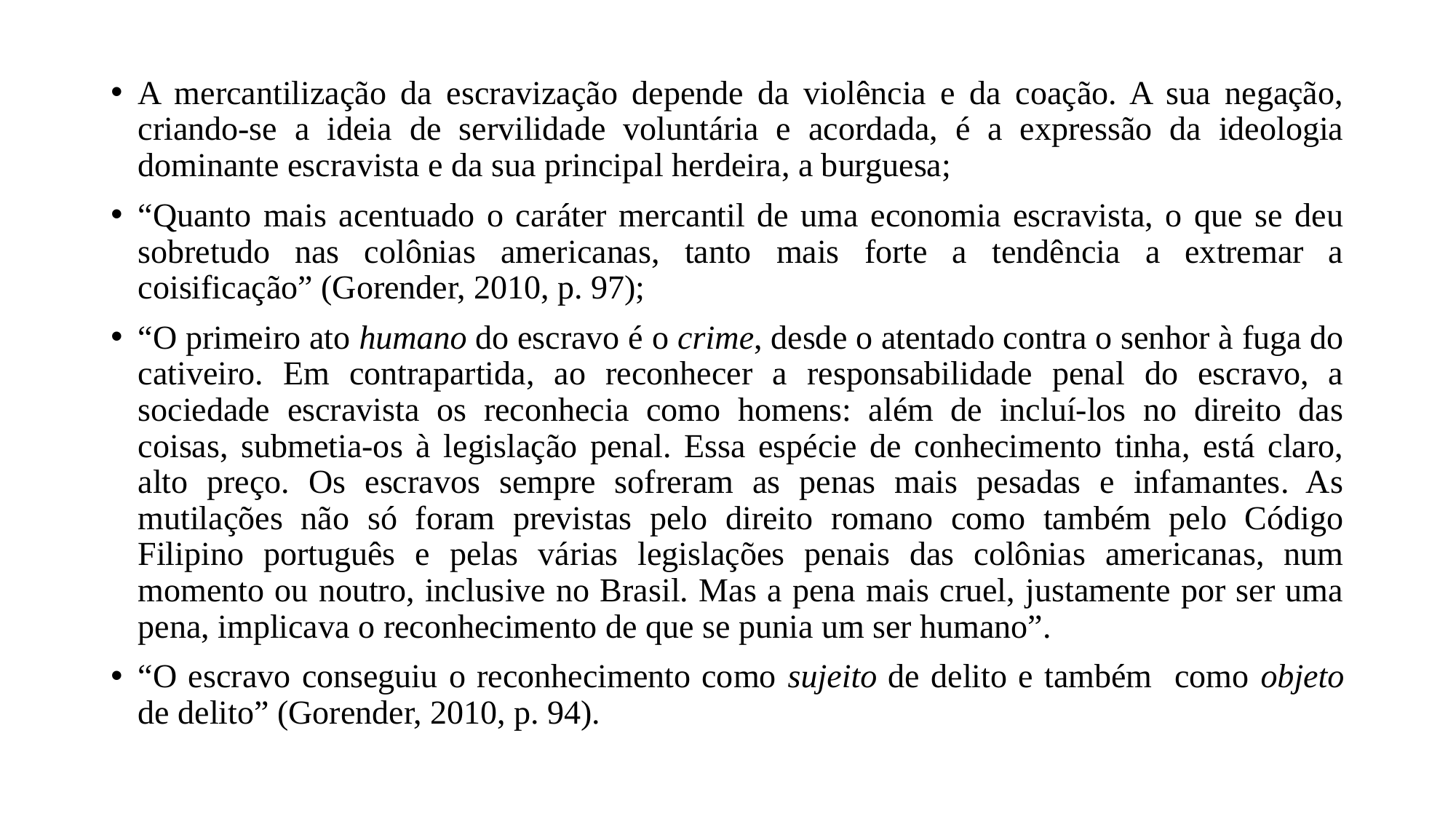

A mercantilização da escravização depende da violência e da coação. A sua negação, criando-se a ideia de servilidade voluntária e acordada, é a expressão da ideologia dominante escravista e da sua principal herdeira, a burguesa;
“Quanto mais acentuado o caráter mercantil de uma economia escravista, o que se deu sobretudo nas colônias americanas, tanto mais forte a tendência a extremar a coisificação” (Gorender, 2010, p. 97);
“O primeiro ato humano do escravo é o crime, desde o atentado contra o senhor à fuga do cativeiro. Em contrapartida, ao reconhecer a responsabilidade penal do escravo, a sociedade escravista os reconhecia como homens: além de incluí-los no direito das coisas, submetia-os à legislação penal. Essa espécie de conhecimento tinha, está claro, alto preço. Os escravos sempre sofreram as penas mais pesadas e infamantes. As mutilações não só foram previstas pelo direito romano como também pelo Código Filipino português e pelas várias legislações penais das colônias americanas, num momento ou noutro, inclusive no Brasil. Mas a pena mais cruel, justamente por ser uma pena, implicava o reconhecimento de que se punia um ser humano”.
“O escravo conseguiu o reconhecimento como sujeito de delito e também  como objeto de delito” (Gorender, 2010, p. 94).